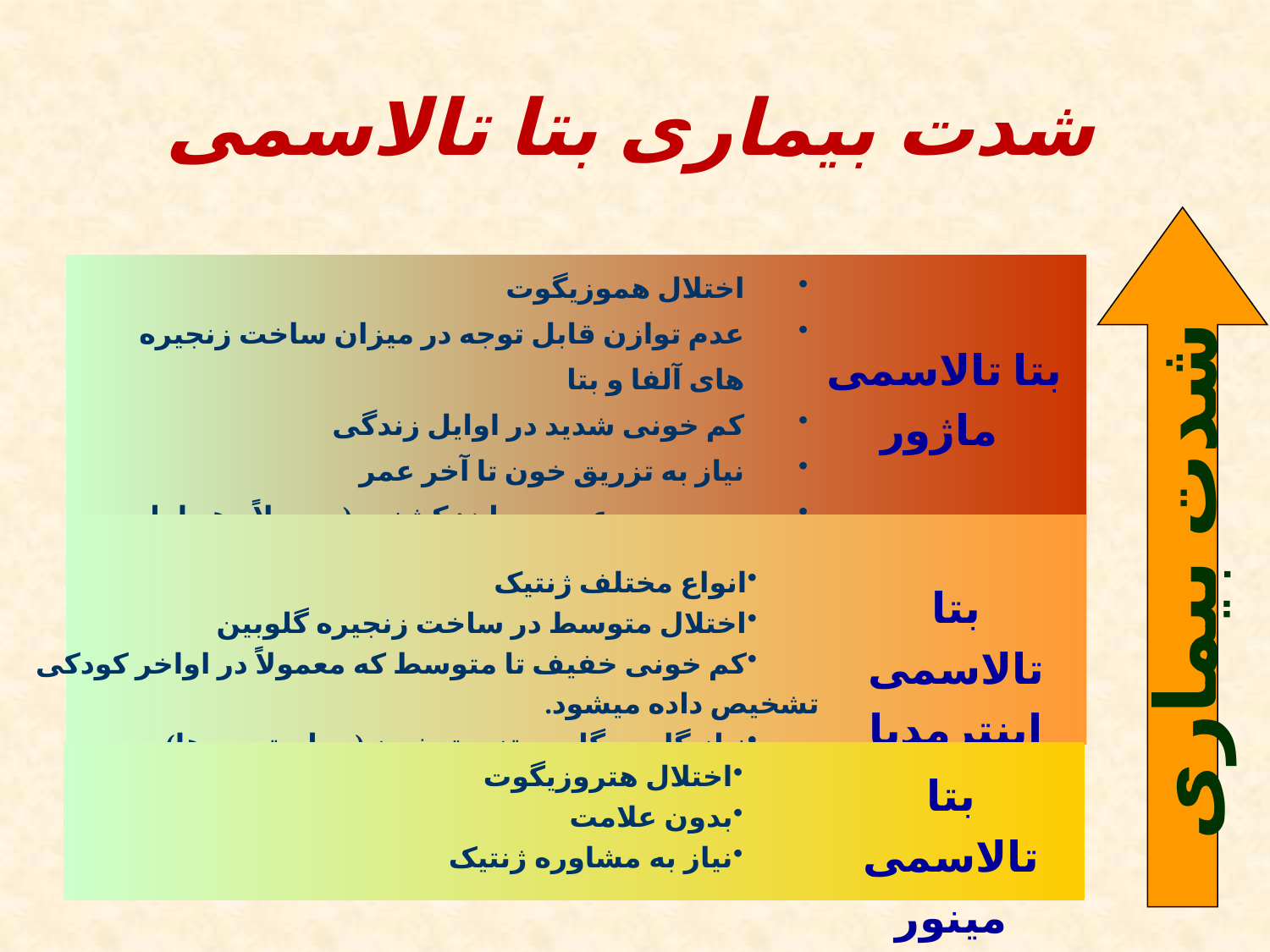

شدت بیماری بتا تالاسمی
اختلال هموزیگوت
عدم توازن قابل توجه در میزان ساخت زنجیره های آلفا و بتا
کم خونی شدید در اوایل زندگی
نیاز به تزریق خون تا آخر عمر
در صورت عدم درمان: کشنده (معمولاً دهه اول عمر)

بتا تالاسمی
ماژور
شدت بیماری

انواع مختلف ژنتیک
اختلال متوسط در ساخت زنجیره گلوبین
کم خونی خفیف تا متوسط که معمولاً در اواخر کودکی تشخیص داده میشود.
نیاز گاه به گاه به تزریق خون (در استرس ها)
بتا تالاسمی اینترمدیا

اختلال هتروزیگوت
بدون علامت
نیاز به مشاوره ژنتیک
بتا تالاسمی مینور